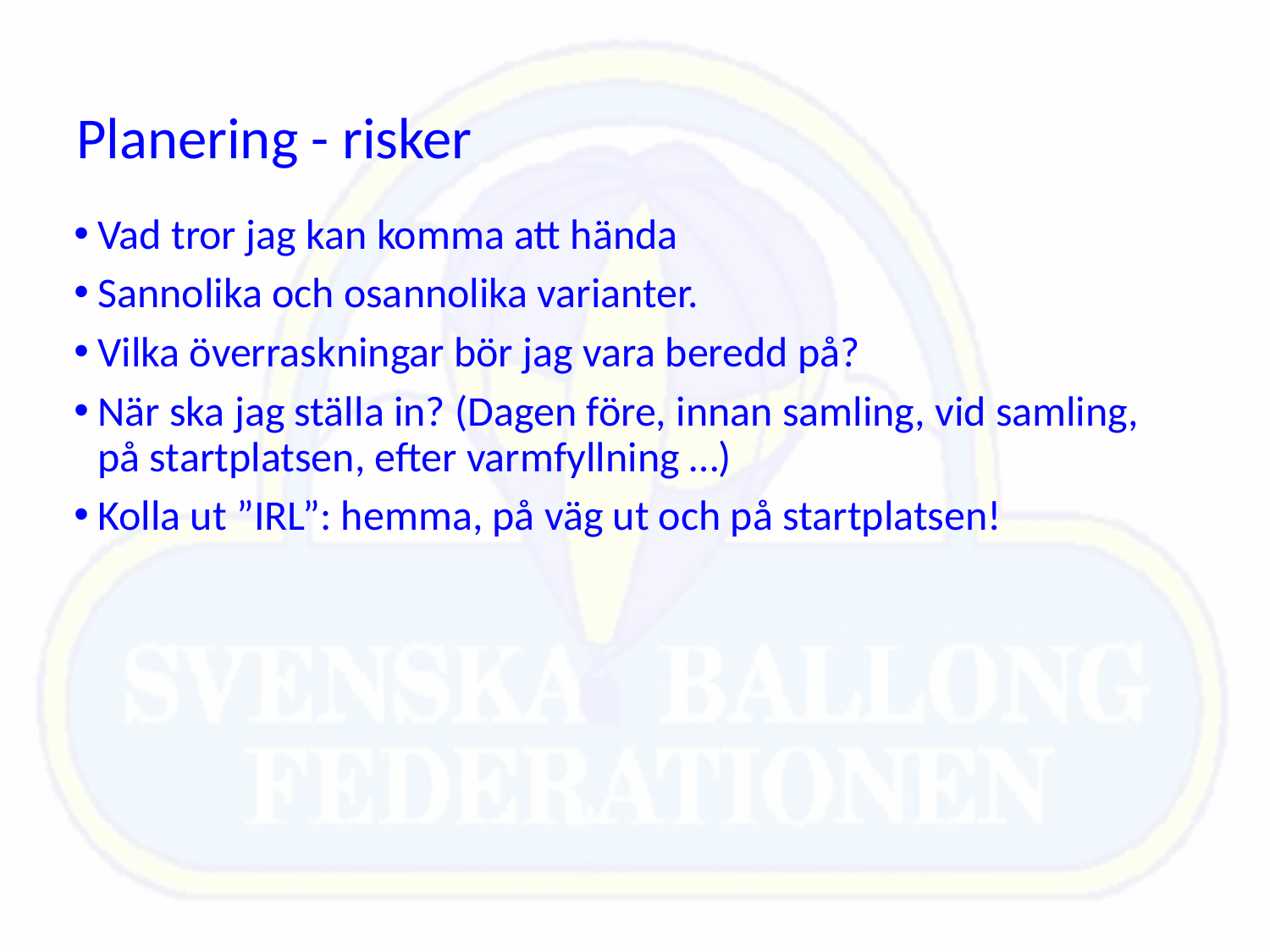

# Planering - risker
Vad tror jag kan komma att hända
Sannolika och osannolika varianter.
Vilka överraskningar bör jag vara beredd på?
När ska jag ställa in? (Dagen före, innan samling, vid samling, på startplatsen, efter varmfyllning …)
Kolla ut ”IRL”: hemma, på väg ut och på startplatsen!